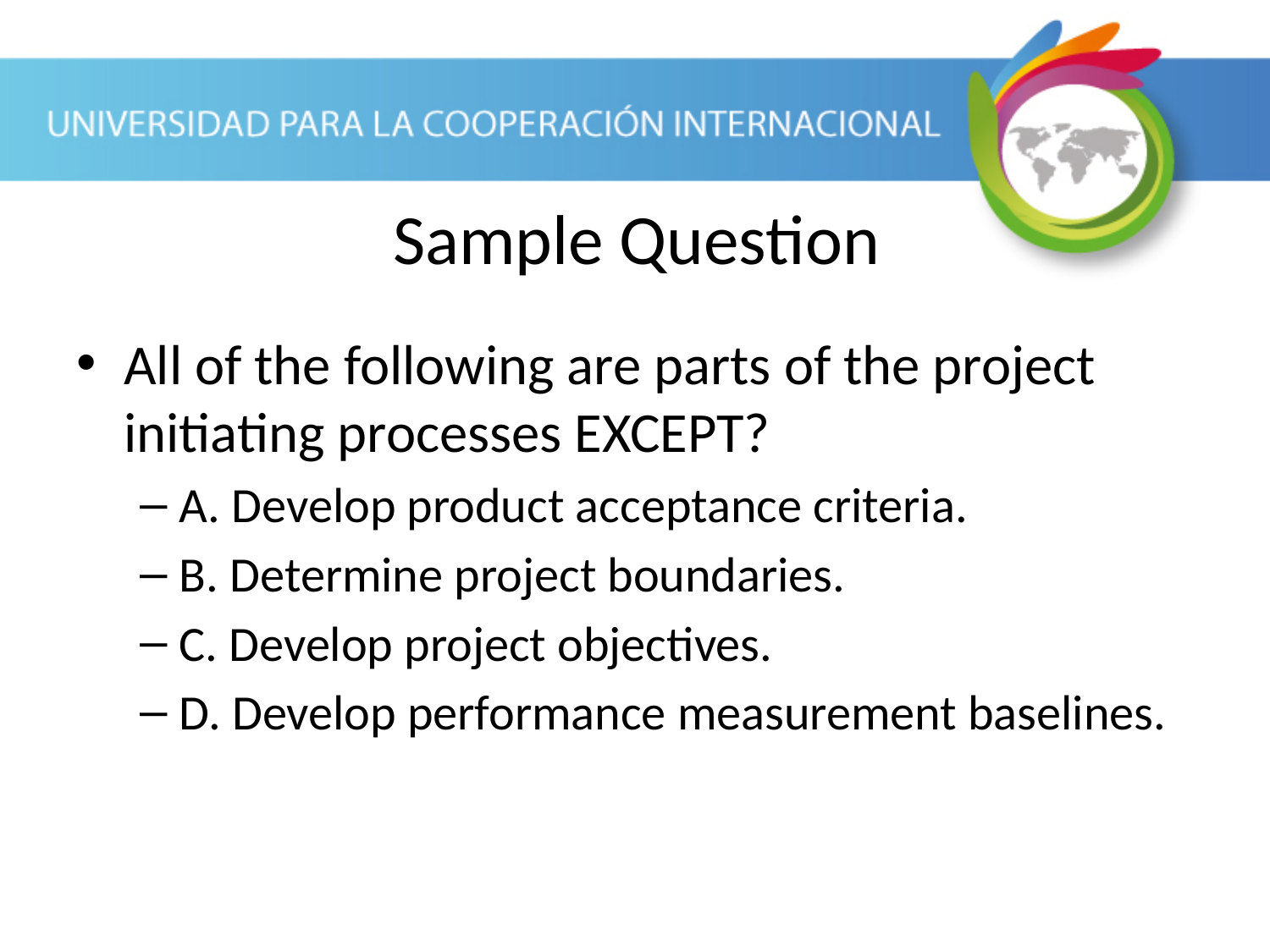

Sample Question
All of the following are parts of the project initiating processes EXCEPT?
A. Develop product acceptance criteria.
B. Determine project boundaries.
C. Develop project objectives.
D. Develop performance measurement baselines.